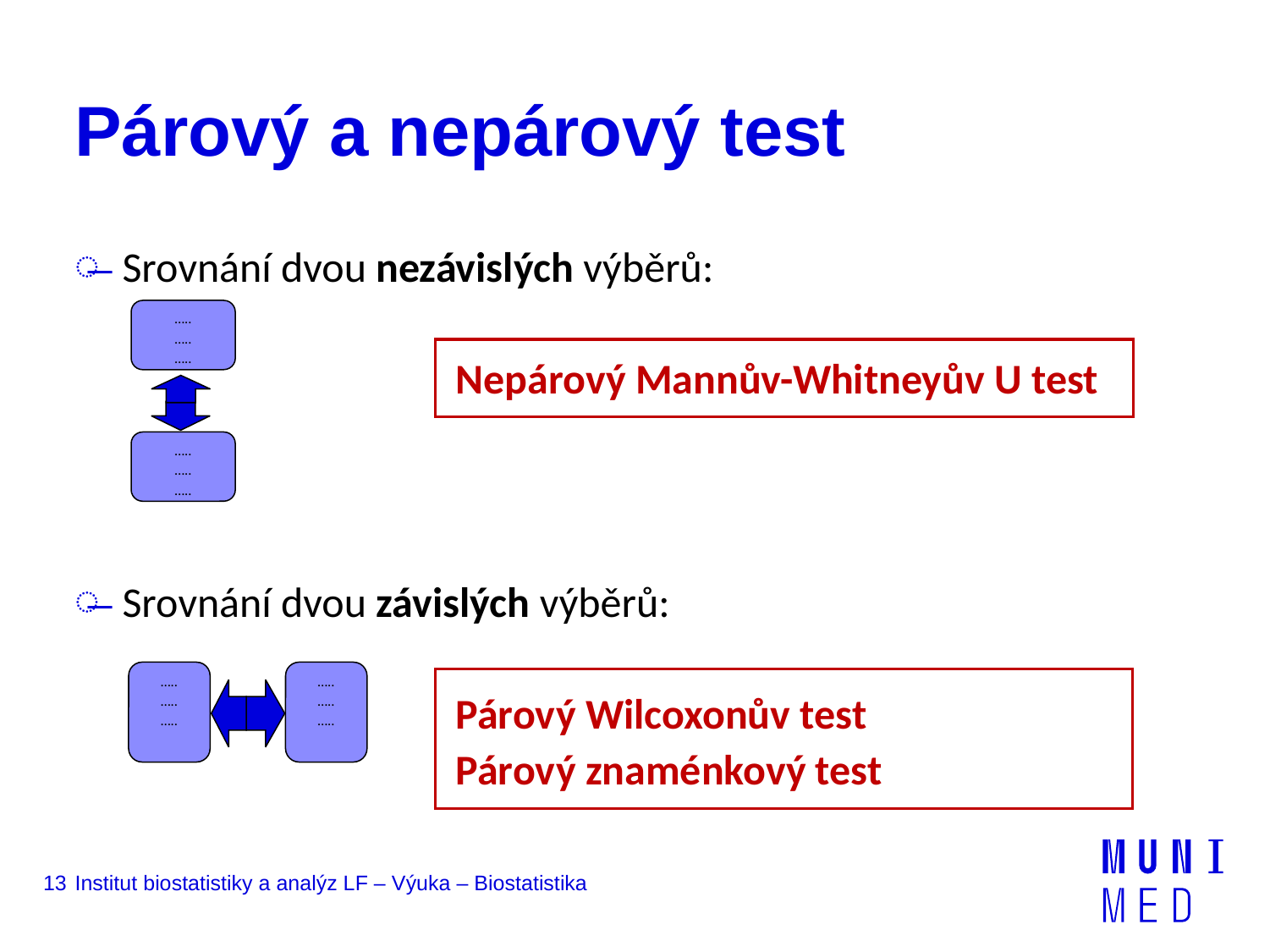

# Párový a nepárový test
Srovnání dvou nezávislých výběrů:

			Nepárový Mannův-Whitneyův U test

Srovnání dvou závislých výběrů:

			Párový Wilcoxonův test
			Párový znaménkový test
…..
…..
…..

…..
…..
…..
…..
…..
…..
…..
…..
…..

13
Institut biostatistiky a analýz LF – Výuka – Biostatistika